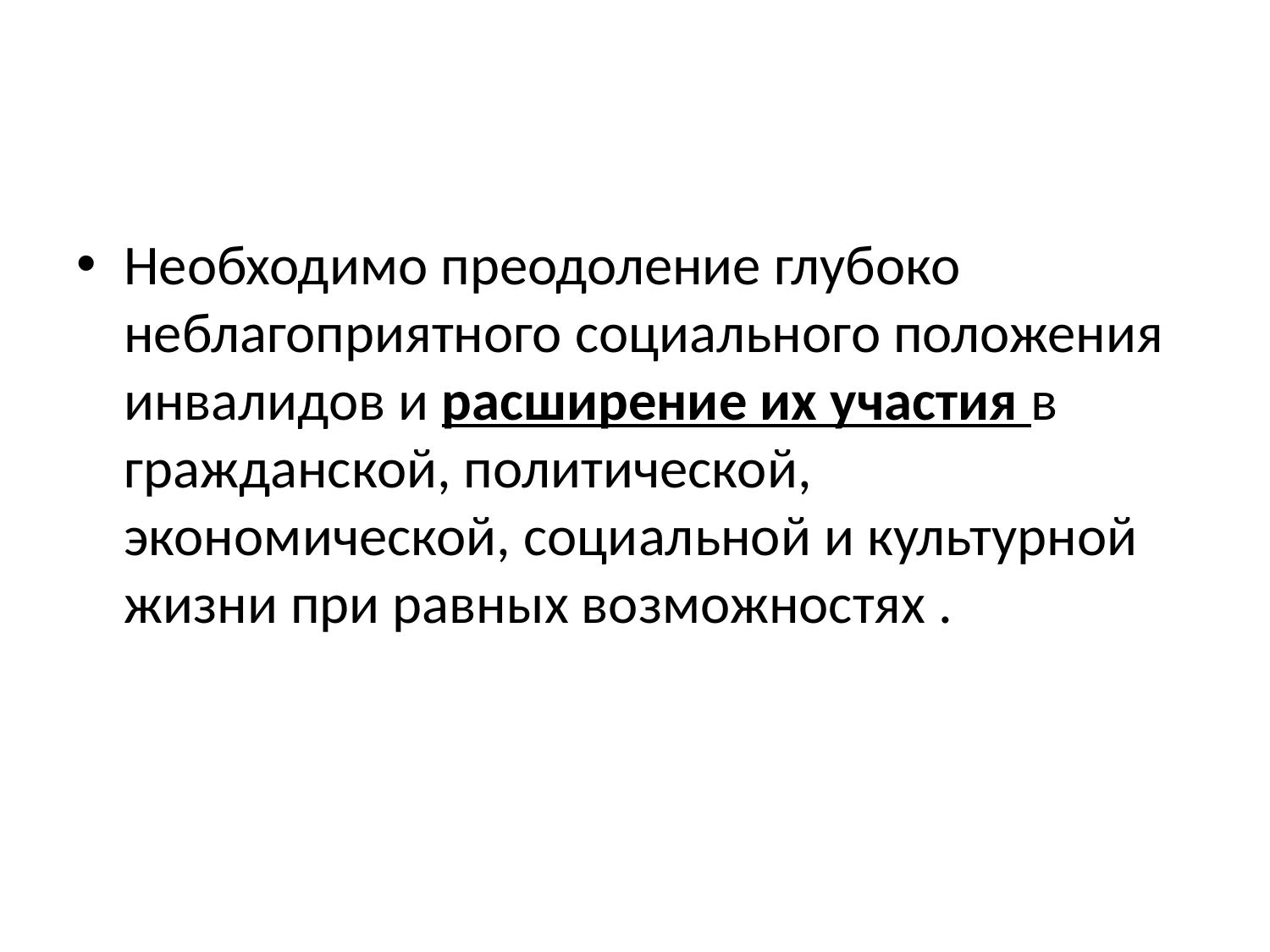

#
Необходимо преодоление глубоко неблагоприятного социального положения инвалидов и расширение их участия в гражданской, политической, экономической, социальной и культурной жизни при равных возможностях .